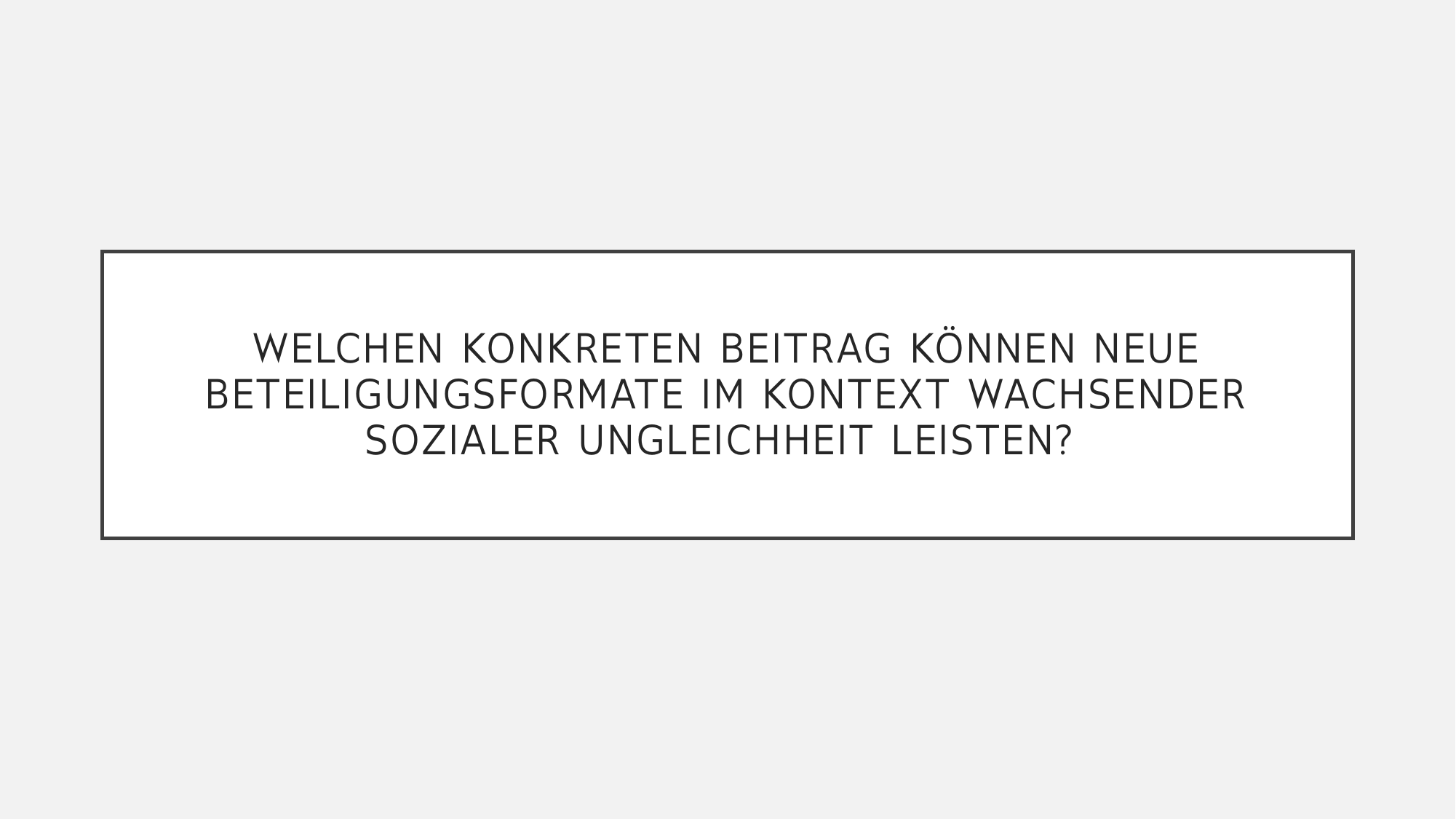

# Welchen konkreten Beitrag können neue Beteiligungsformate im Kontext wachsender sozialer Ungleichheit leisten?